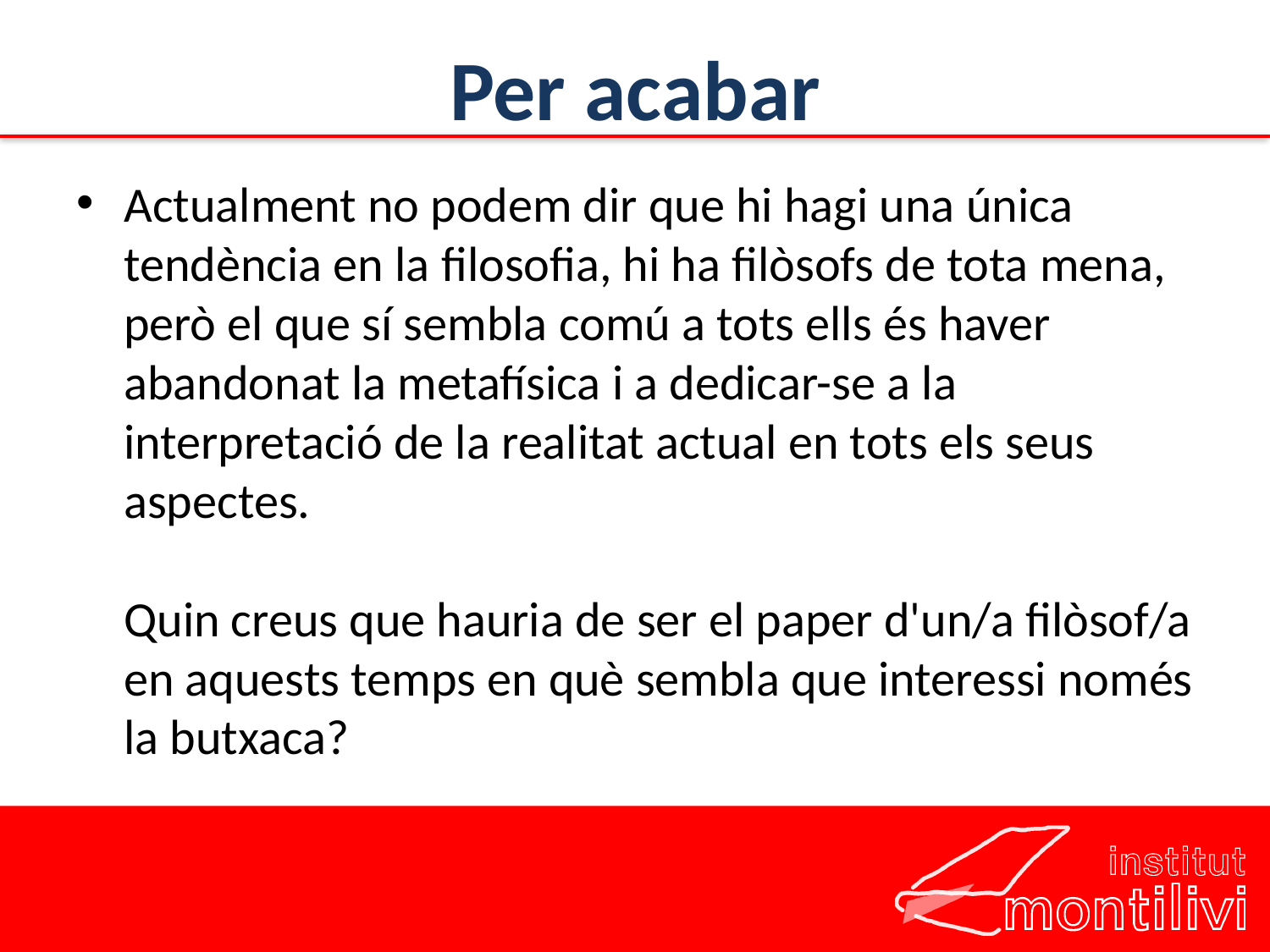

# Per acabar
Actualment no podem dir que hi hagi una única tendència en la filosofia, hi ha filòsofs de tota mena, però el que sí sembla comú a tots ells és haver abandonat la metafísica i a dedicar-se a la interpretació de la realitat actual en tots els seus aspectes.
Quin creus que hauria de ser el paper d'un/a filòsof/a en aquests temps en què sembla que interessi només la butxaca?